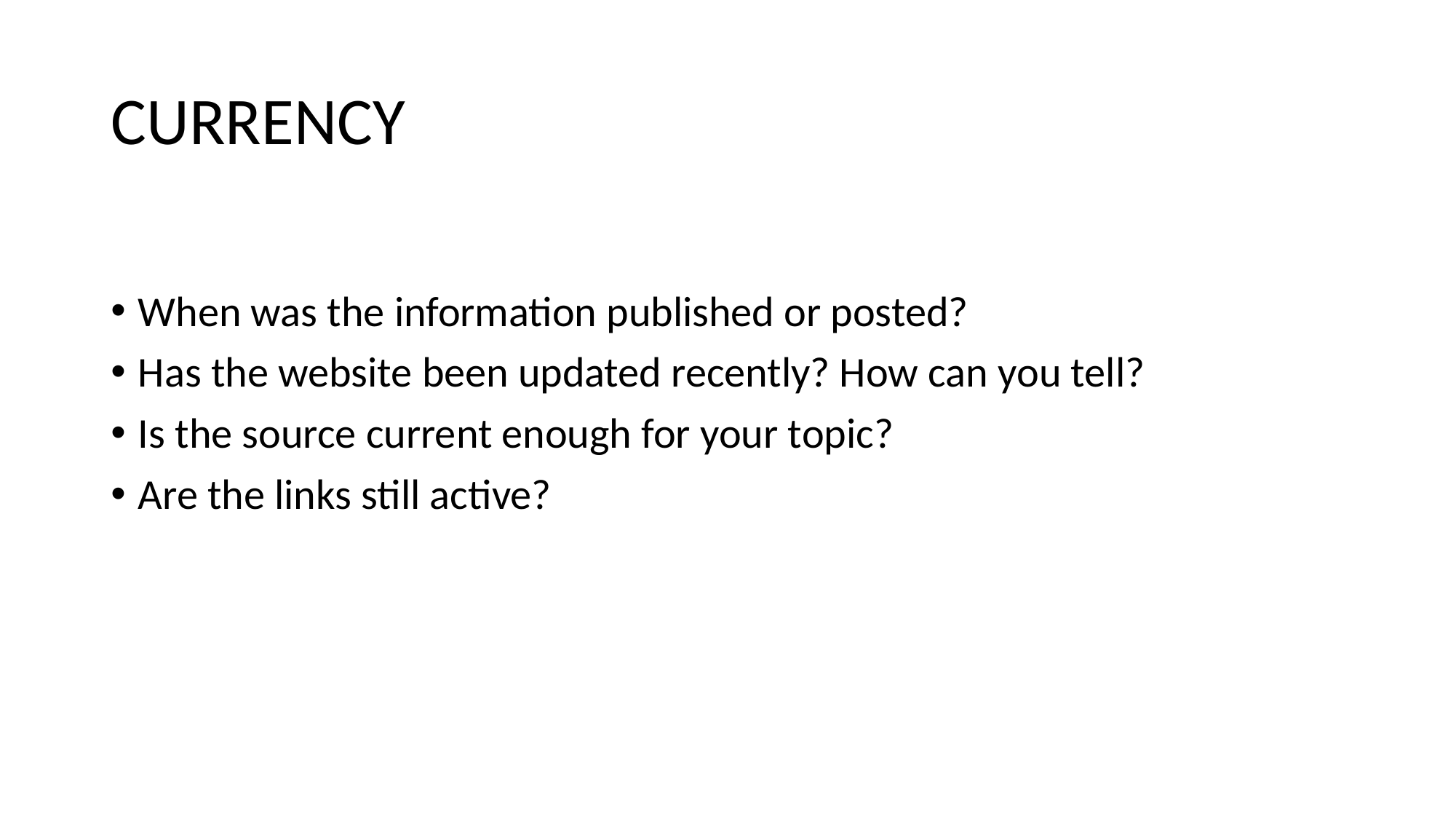

# CURRENCY

When was the information published or posted?
Has the website been updated recently? How can you tell?
Is the source current enough for your topic?
Are the links still active?